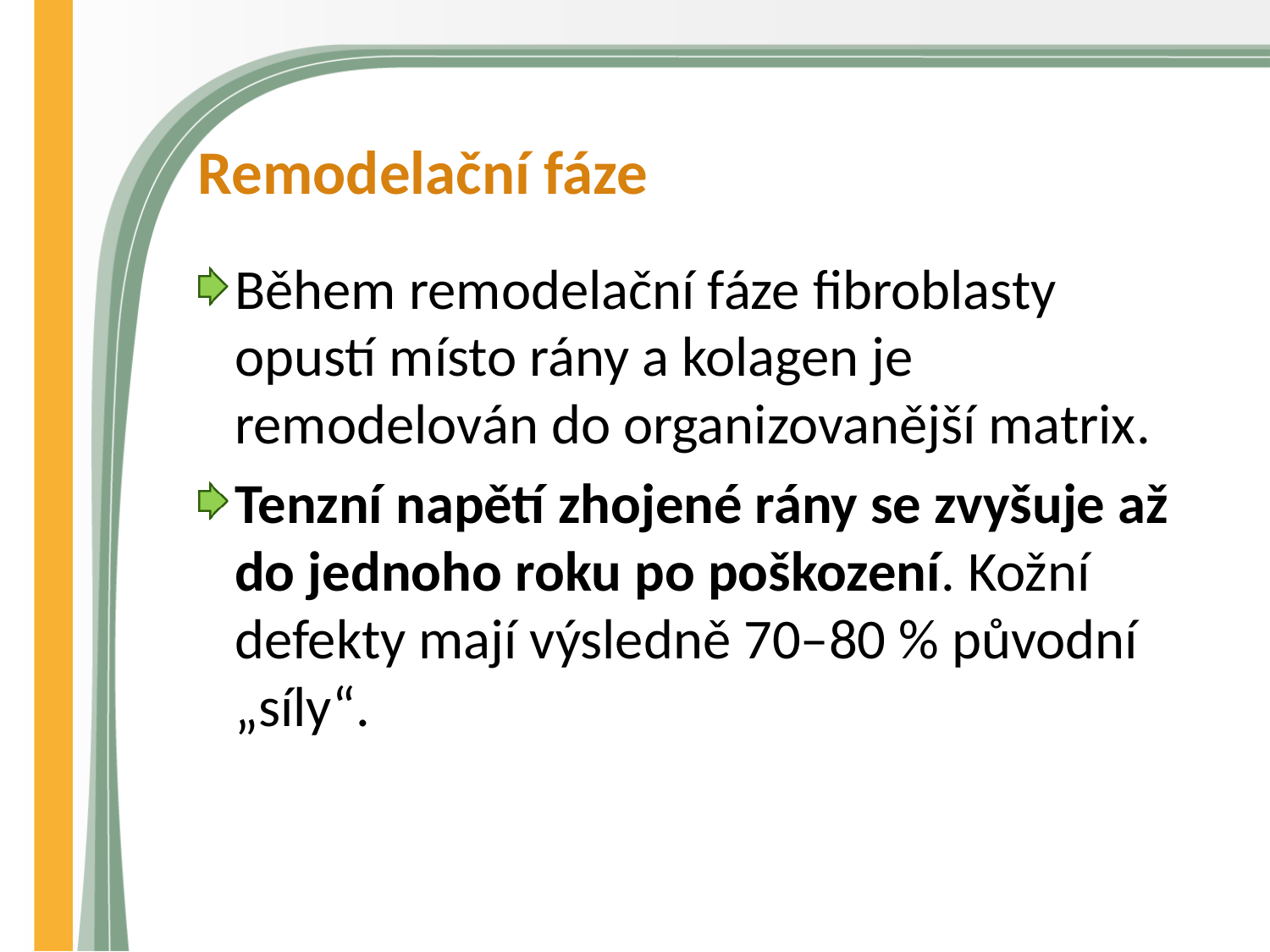

# Remodelační fáze
Během remodelační fáze fibroblasty opustí místo rány a kolagen je remodelován do organizovanější matrix.
Tenzní napětí zhojené rány se zvyšuje až do jednoho roku po poškození. Kožní defekty mají výsledně 70–80 % původní „síly“.